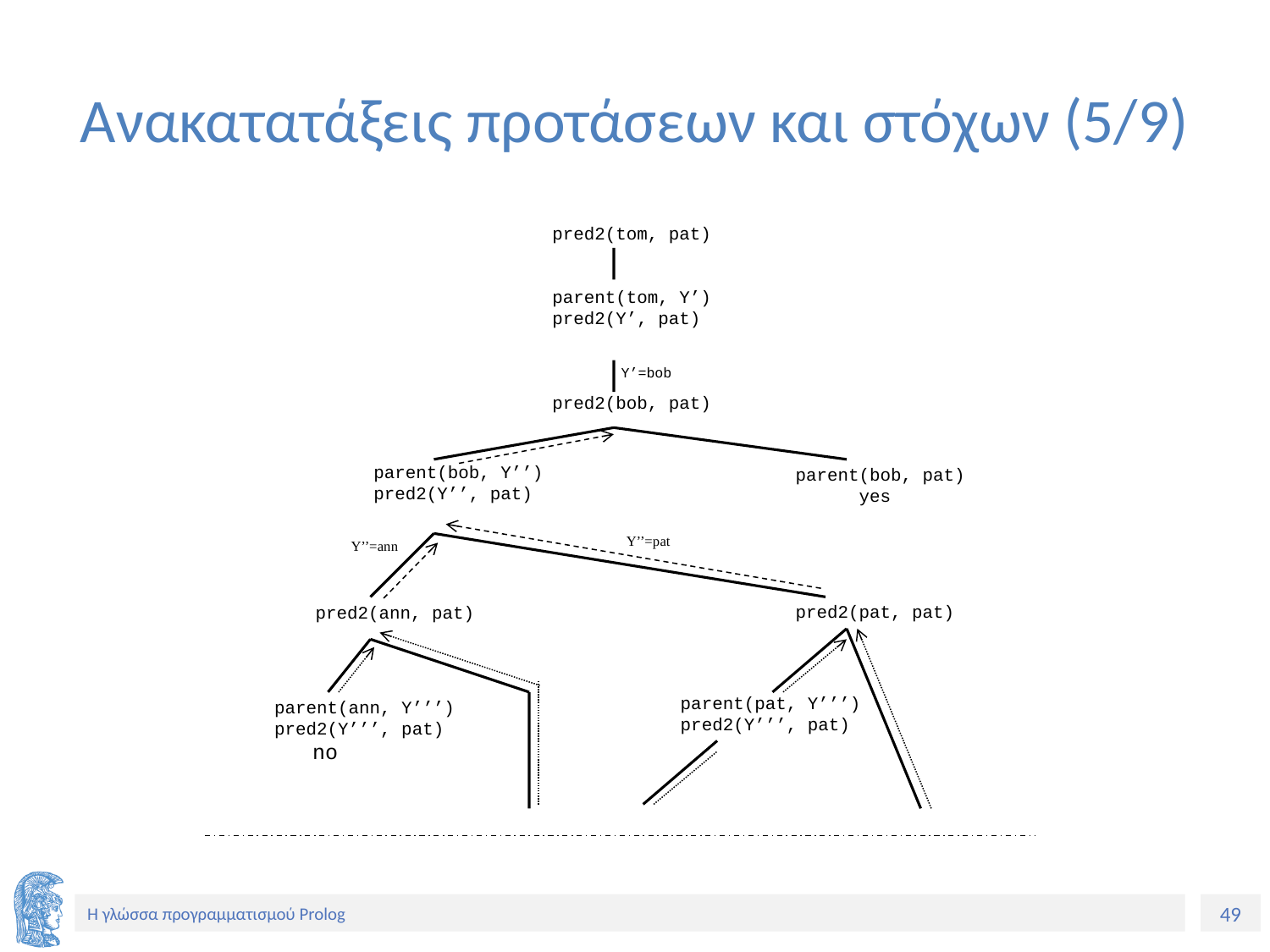

# Ανακατατάξεις προτάσεων και στόχων (5/9)
pred2(tom, pat)

parent(tom, Y’)
pred2(Y’, pat)
Y’=bob

pred2(bob, pat)

parent(bob, Y’’)
pred2(Y’’, pat)
parent(bob, pat)
      yes

Y’’=pat
Y’’=ann

pred2(pat, pat)
pred2(ann, pat)

parent(pat, Y’’’)
pred2(Y’’’, pat)
parent(ann, Y’’’)
pred2(Y’’’, pat)
   no